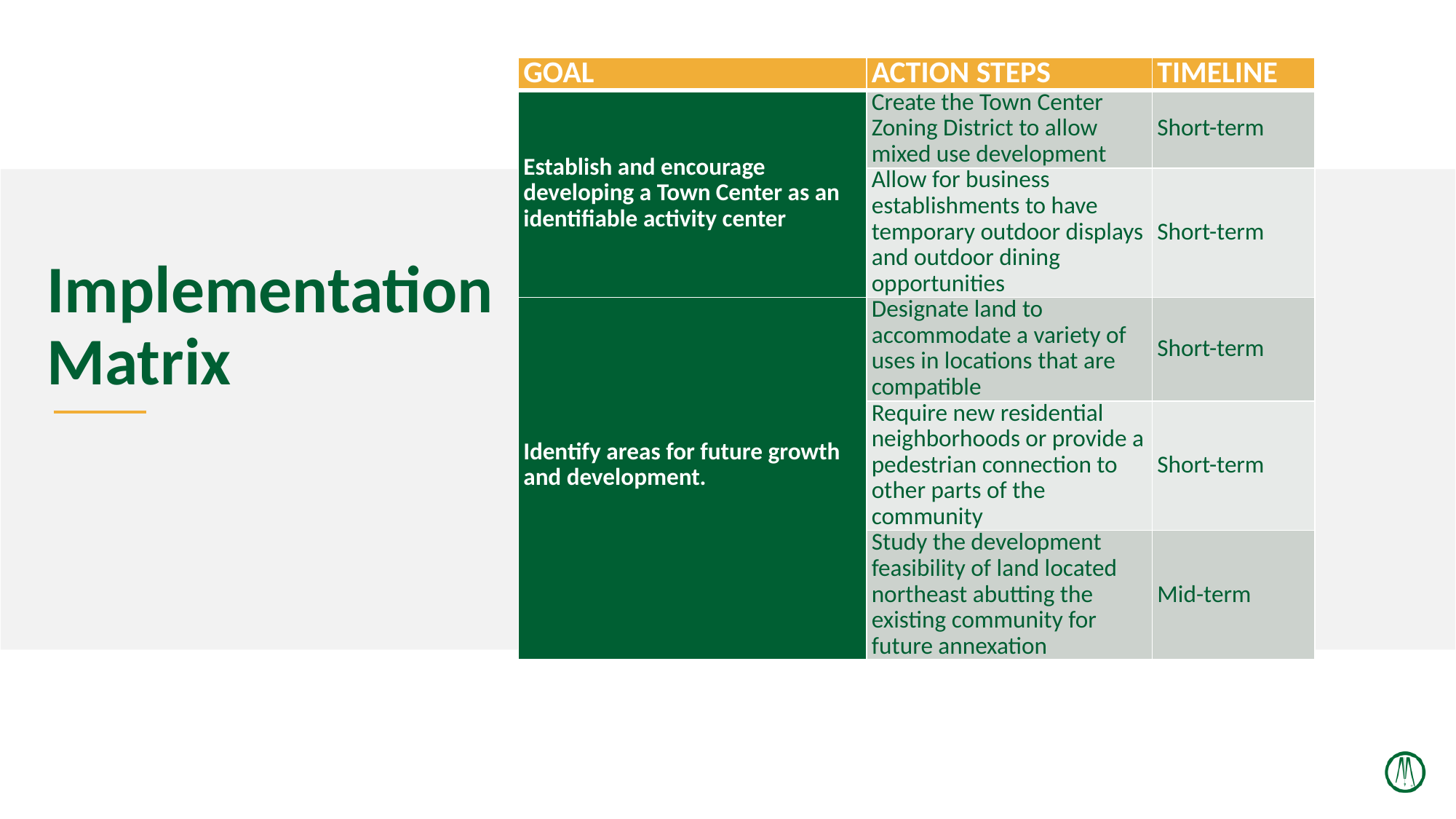

| GOAL | ACTION STEPS | TIMELINE |
| --- | --- | --- |
| Establish and encourage developing a Town Center as an identifiable activity center | Create the Town Center Zoning District to allow mixed use development | Short-term |
|  | Allow for business establishments to have temporary outdoor displays and outdoor dining opportunities | Short-term |
| Identify areas for future growth and development. | Designate land to accommodate a variety of uses in locations that are compatible | Short-term |
|  | Require new residential neighborhoods or provide a pedestrian connection to other parts of the community | Short-term |
|  | Study the development feasibility of land located northeast abutting the existing community for future annexation | Mid-term |
# Implementation Matrix